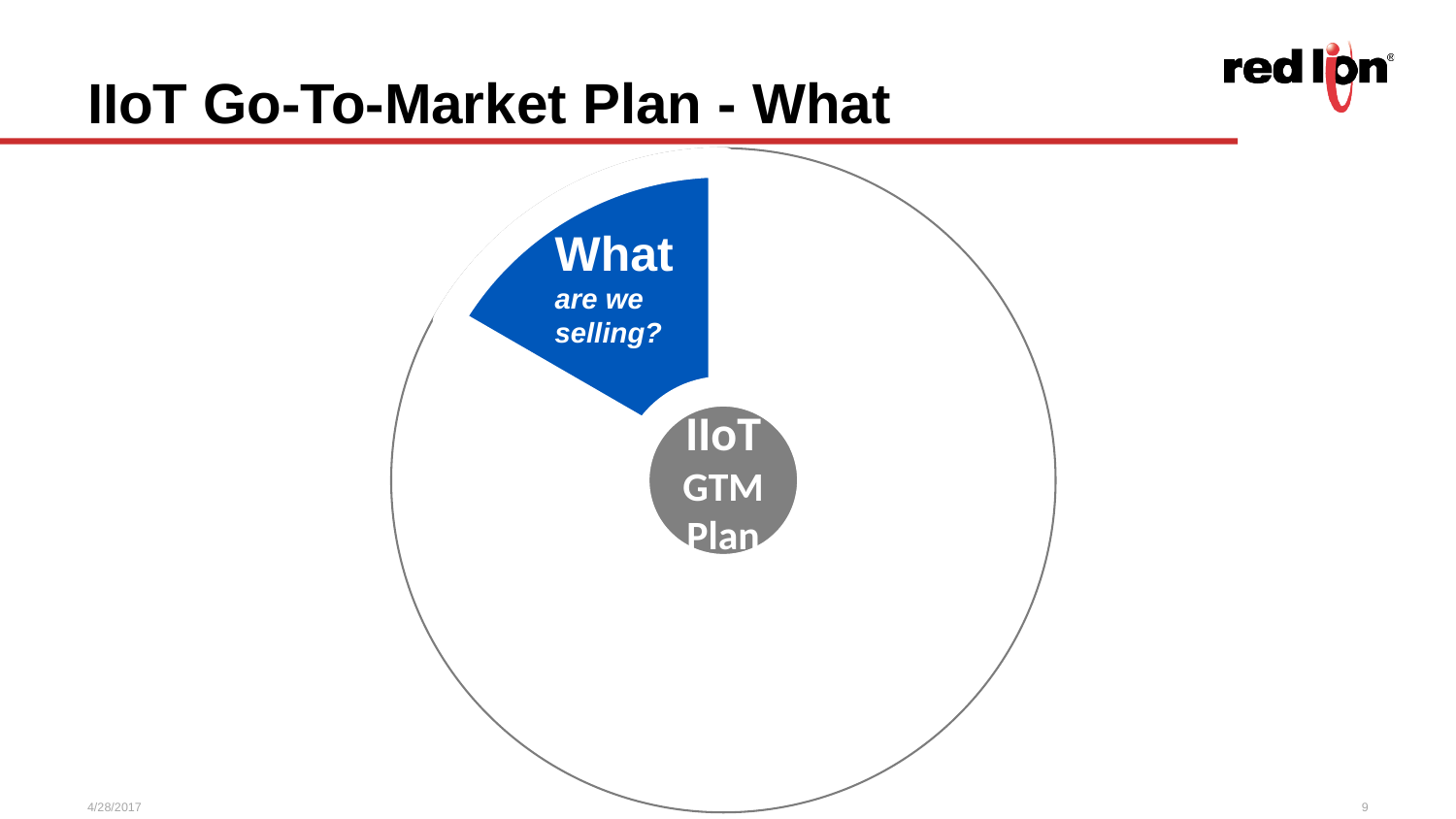

# IIoT Go-To-Market Plan - What

What
are we selling?
IIoT
GTM Plan
4/28/2017
9